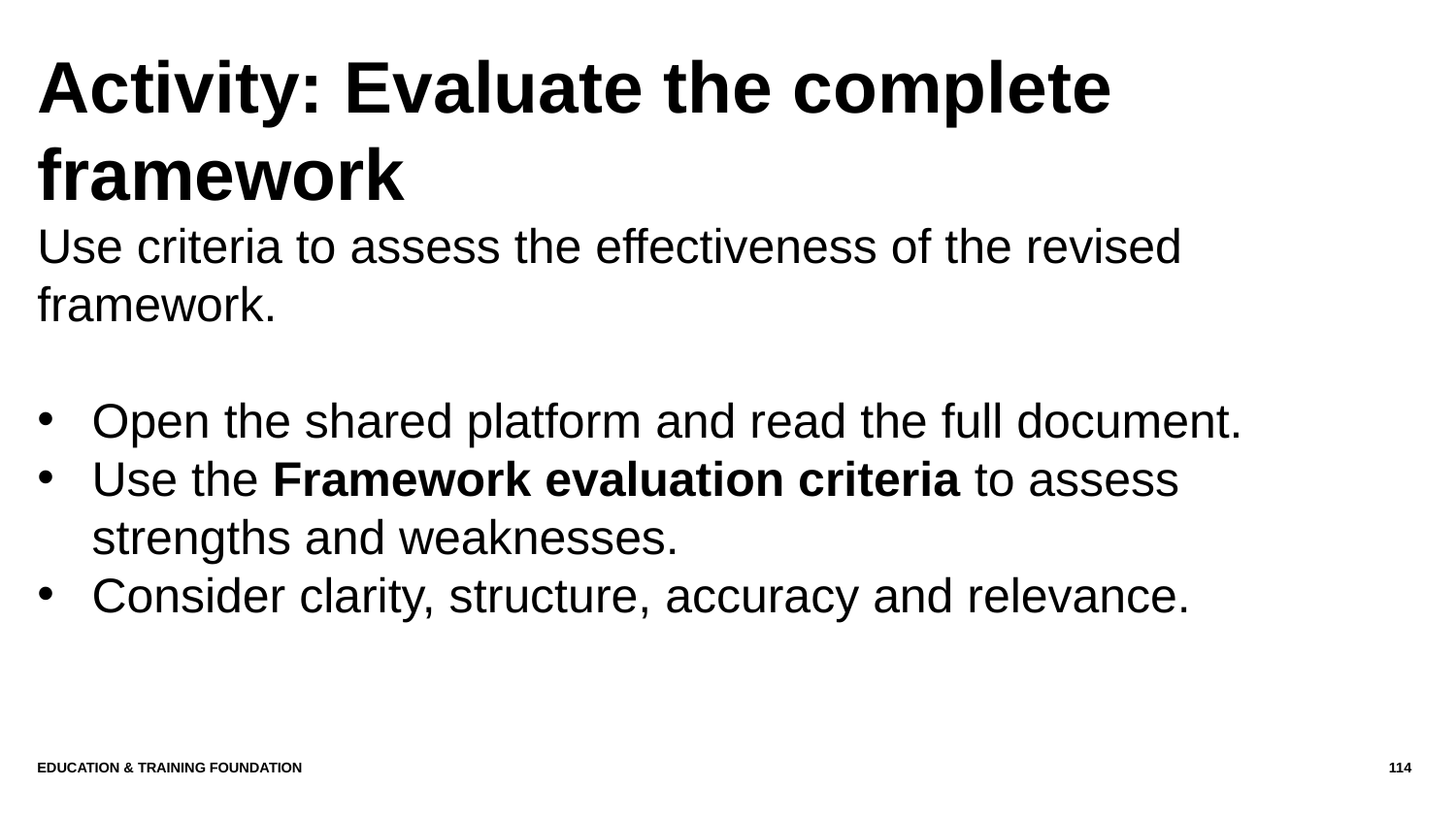

# Activity: Evaluate the complete framework
Use criteria to assess the effectiveness of the revised framework.

Open the shared platform and read the full document.
Use the Framework evaluation criteria to assess strengths and weaknesses.
Consider clarity, structure, accuracy and relevance.

Education & Training Foundation
114